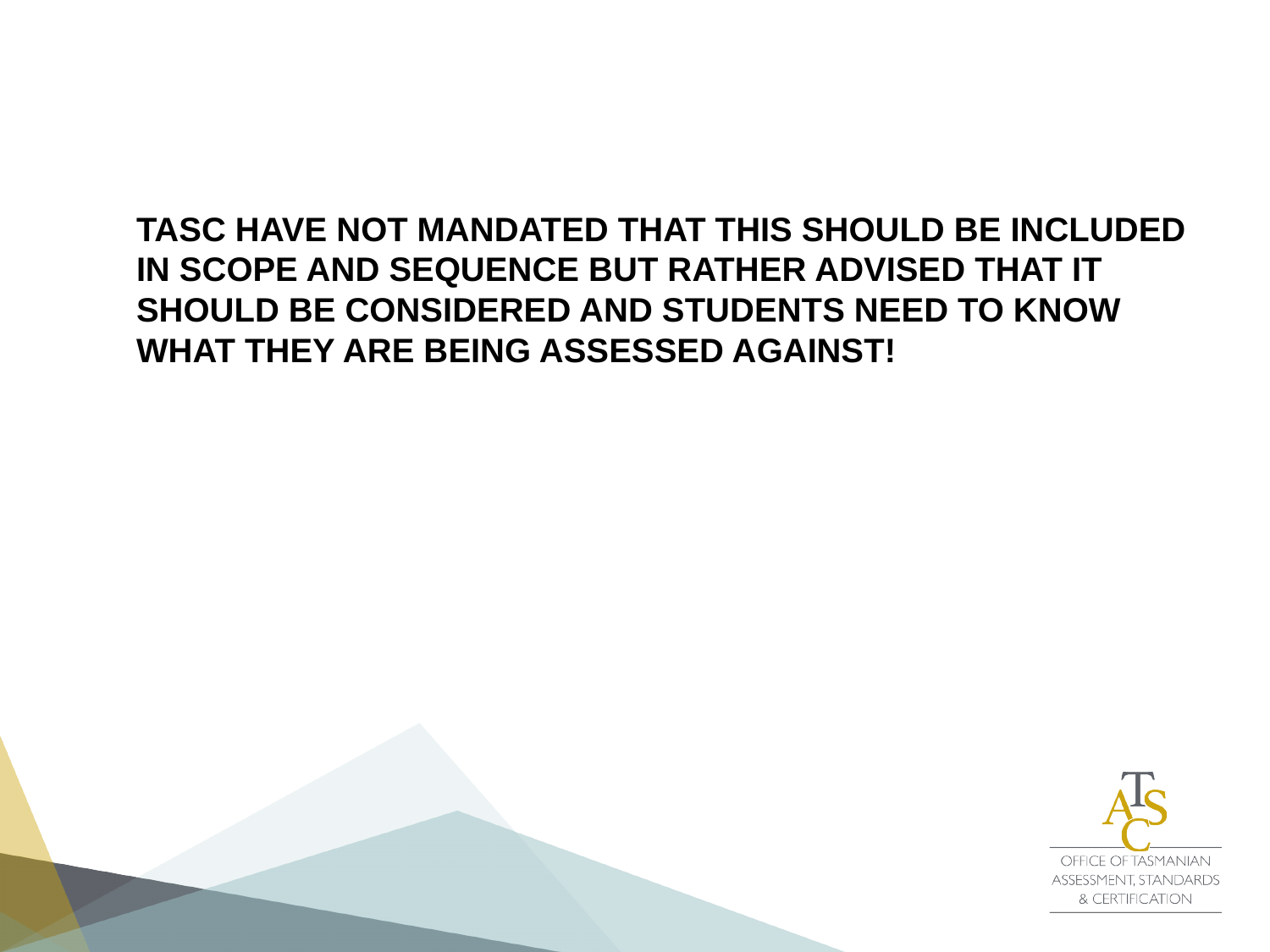

# TASC have not mandated that this should be included in scope and sequence but rather advised that it should be considered and students need to know what they are being assessed against!